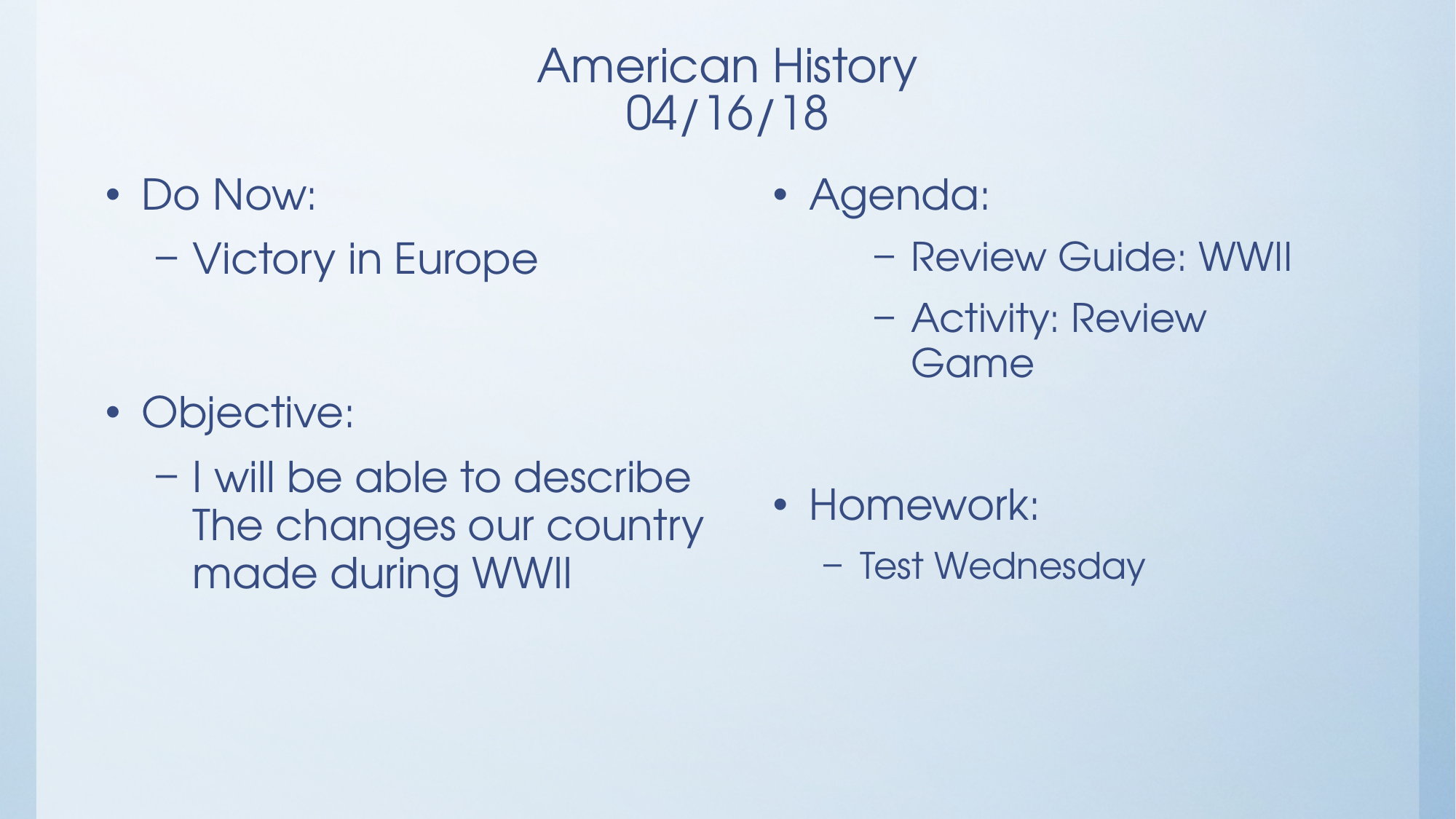

# American History 04/16/18
Do Now:
Victory in Europe

Objective:
I will be able to describe The changes our country made during WWII
Agenda:
Review Guide: WWII
Activity: Review Game

Homework:
Test Wednesday